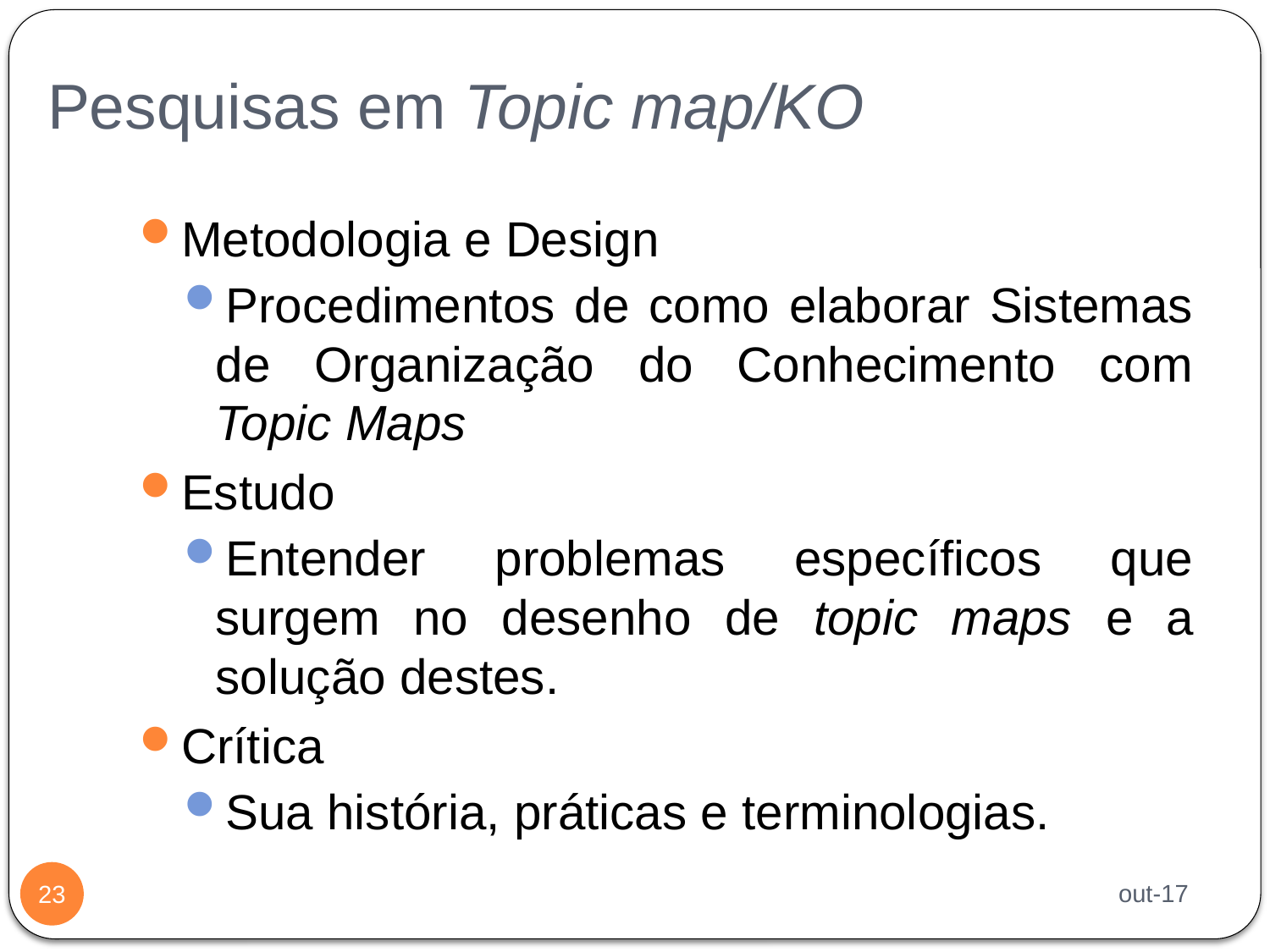

# Pesquisas em Topic map/KO
Metodologia e Design
Procedimentos de como elaborar Sistemas de Organização do Conhecimento com Topic Maps
Estudo
Entender problemas específicos que surgem no desenho de topic maps e a solução destes.
Crítica
Sua história, práticas e terminologias.
out-17
23